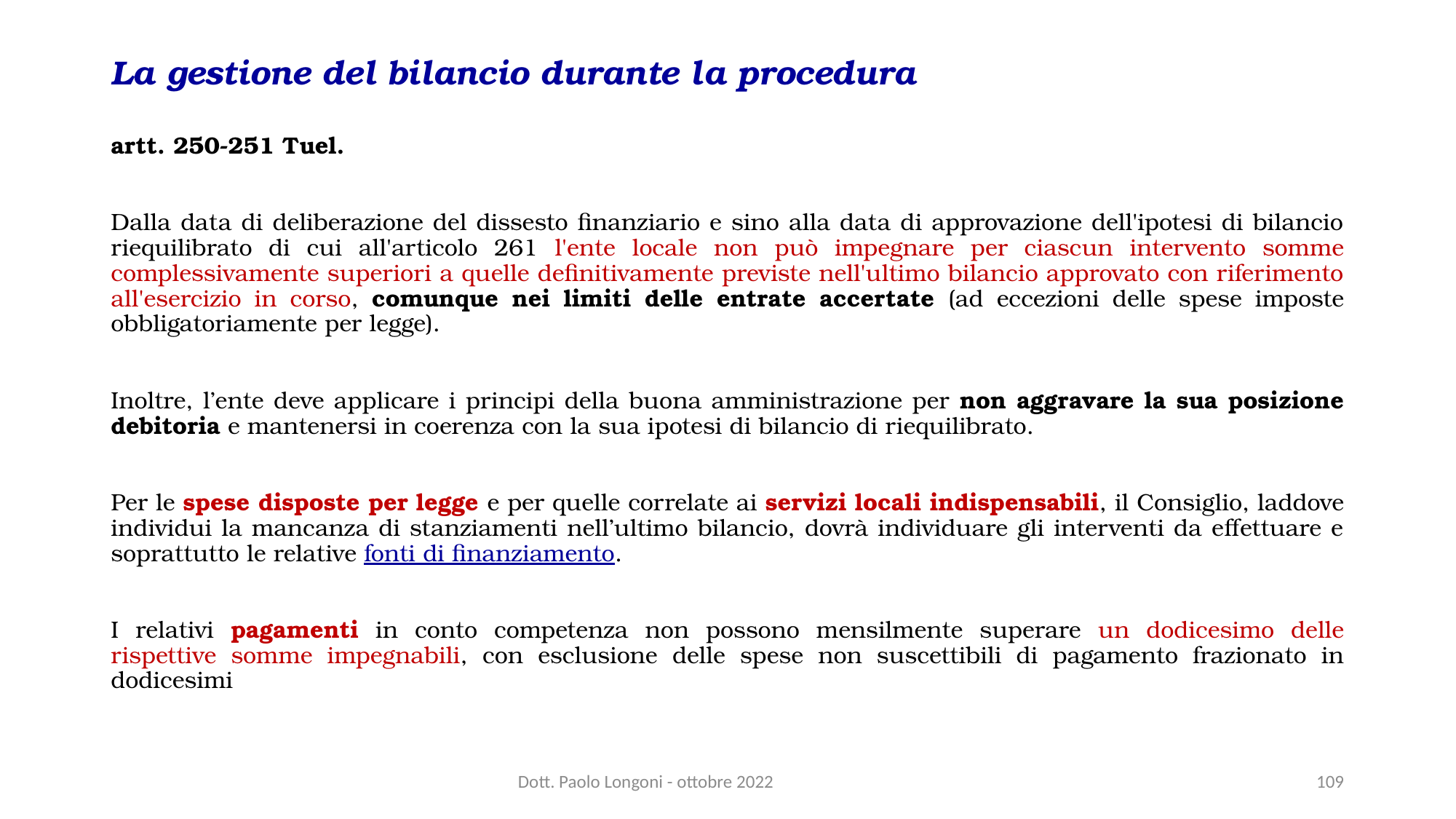

# La gestione del bilancio durante la procedura
artt. 250-251 Tuel.

Dalla data di deliberazione del dissesto finanziario e sino alla data di approvazione dell'ipotesi di bilancio riequilibrato di cui all'articolo 261 l'ente locale non può impegnare per ciascun intervento somme complessivamente superiori a quelle definitivamente previste nell'ultimo bilancio approvato con riferimento all'esercizio in corso, comunque nei limiti delle entrate accertate (ad eccezioni delle spese imposte obbligatoriamente per legge).

Inoltre, l’ente deve applicare i principi della buona amministrazione per non aggravare la sua posizione debitoria e mantenersi in coerenza con la sua ipotesi di bilancio di riequilibrato.

Per le spese disposte per legge e per quelle correlate ai servizi locali indispensabili, il Consiglio, laddove individui la mancanza di stanziamenti nell’ultimo bilancio, dovrà individuare gli interventi da effettuare e soprattutto le relative fonti di finanziamento.

I relativi pagamenti in conto competenza non possono mensilmente superare un dodicesimo delle rispettive somme impegnabili, con esclusione delle spese non suscettibili di pagamento frazionato in dodicesimi

Dott. Paolo Longoni - ottobre 2022
109